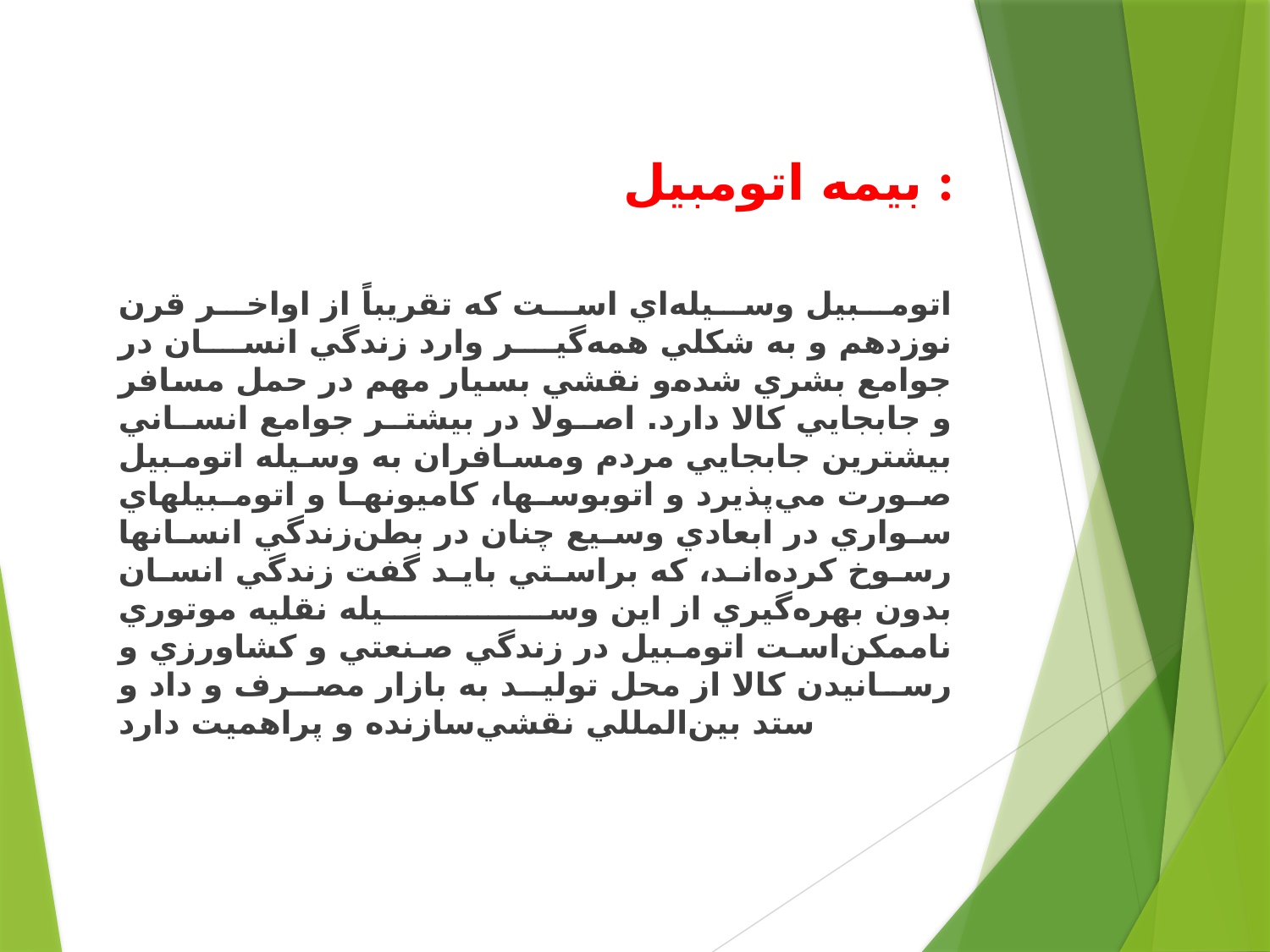

بیمه اتومبیل :

اتومبيل‌ وسيله‌اي‌ است‌ كه‌ تقريباً از اواخر قرن‌ نوزدهم‌ و به‌ شكلي‌ همه‌گير وارد زندگي‌ انسان‌ در جوامع‌ بشري‌ شده‌و نقشي‌ بسيار مهم‌ در حمل‌ مسافر و جابجايي‌ كالا دارد. اصولا در بيشتر جوامع‌ انساني‌ بيشترين‌ جابجايي‌ مردم‌ ومسافران‌ به‌ وسيله‌ اتومبيل‌ صورت‌ مي‌پذيرد و اتوبوسها، كاميونها و اتومبيلهاي‌ سواري‌ در ابعادي‌ وسيع‌ چنان‌ در بطن‌زندگي‌ انسانها رسوخ‌ كرده‌اند، كه‌ براستي‌ بايد گفت‌ زندگي‌ انسان‌ بدون‌ بهره‌گيري‌ از اين‌ وسيله‌ نقليه‌ موتوري‌ ناممكن‌است اتومبيل‌ در زندگي‌ صنعتي‌ و كشاورزي‌ و رسانيدن‌ كالا از محل‌ توليد به‌ بازار مصرف‌ و داد و ستد بين‌المللي‌ نقشي‌سازنده‌ و پراهميت‌ دارد